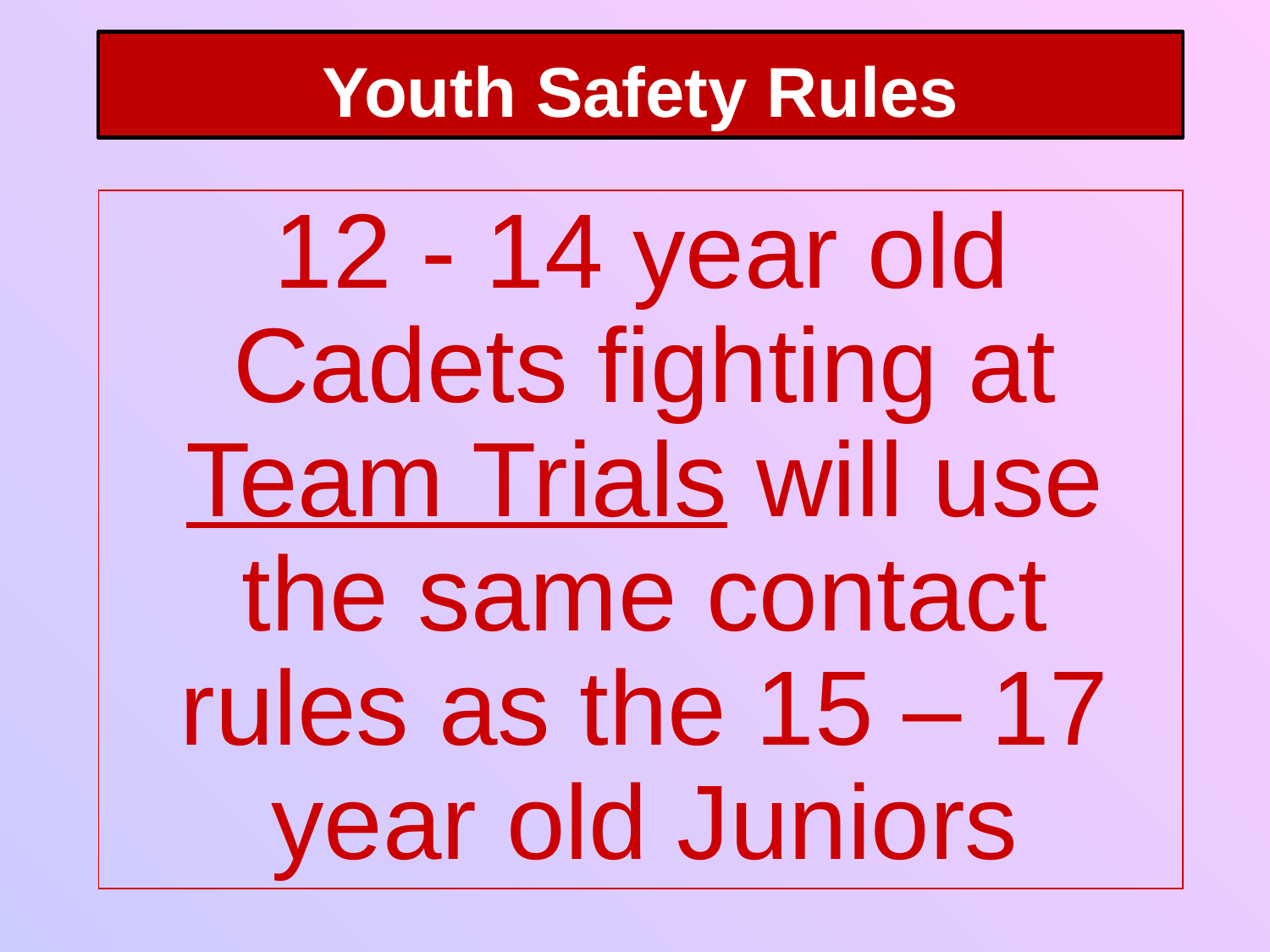

Youth Safety Rules
12 - 14 year old Cadets fighting at Team Trials will use the same contact rules as the 15 – 17 year old Juniors